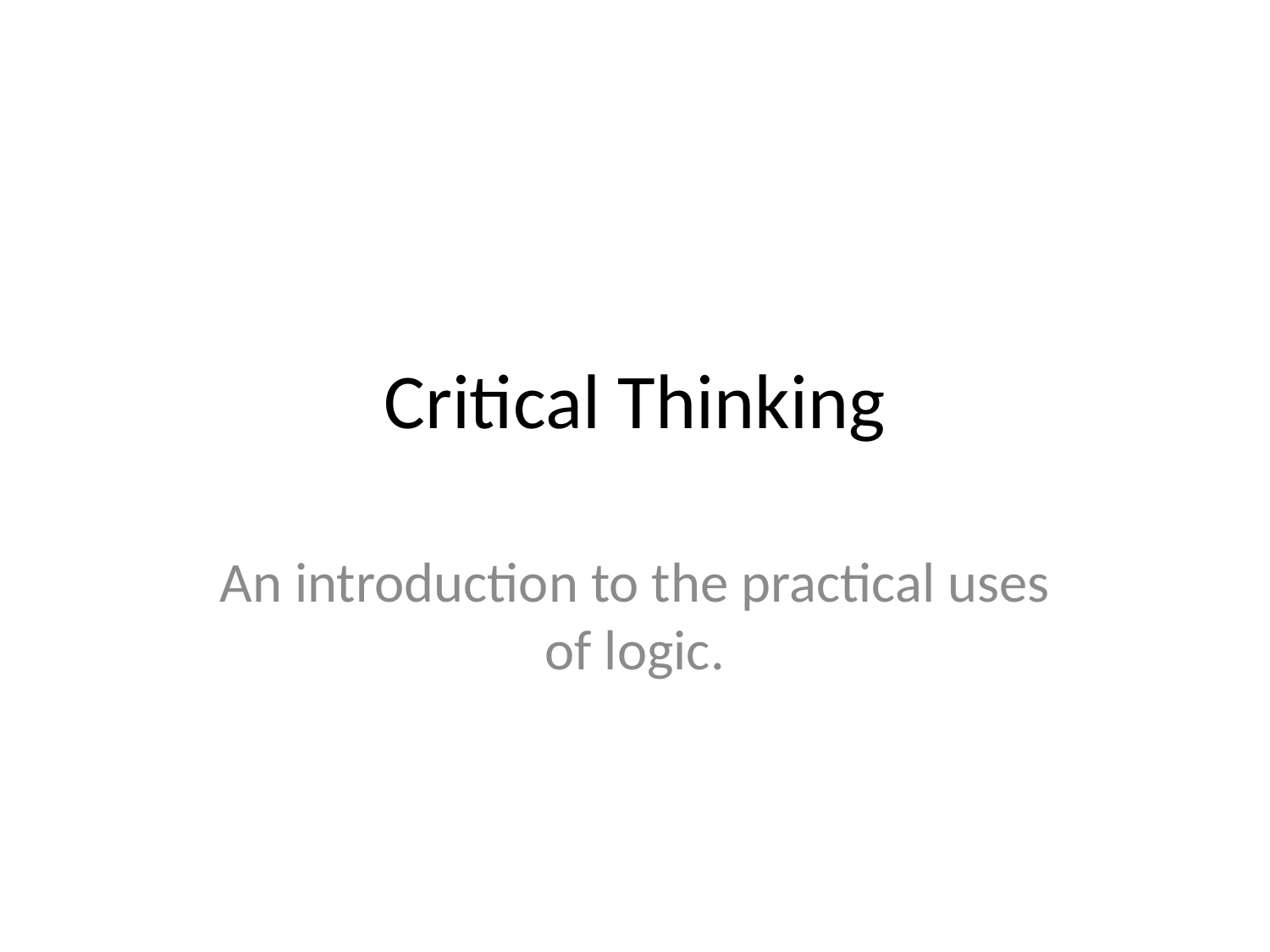

# Critical Thinking
An introduction to the practical uses of logic.